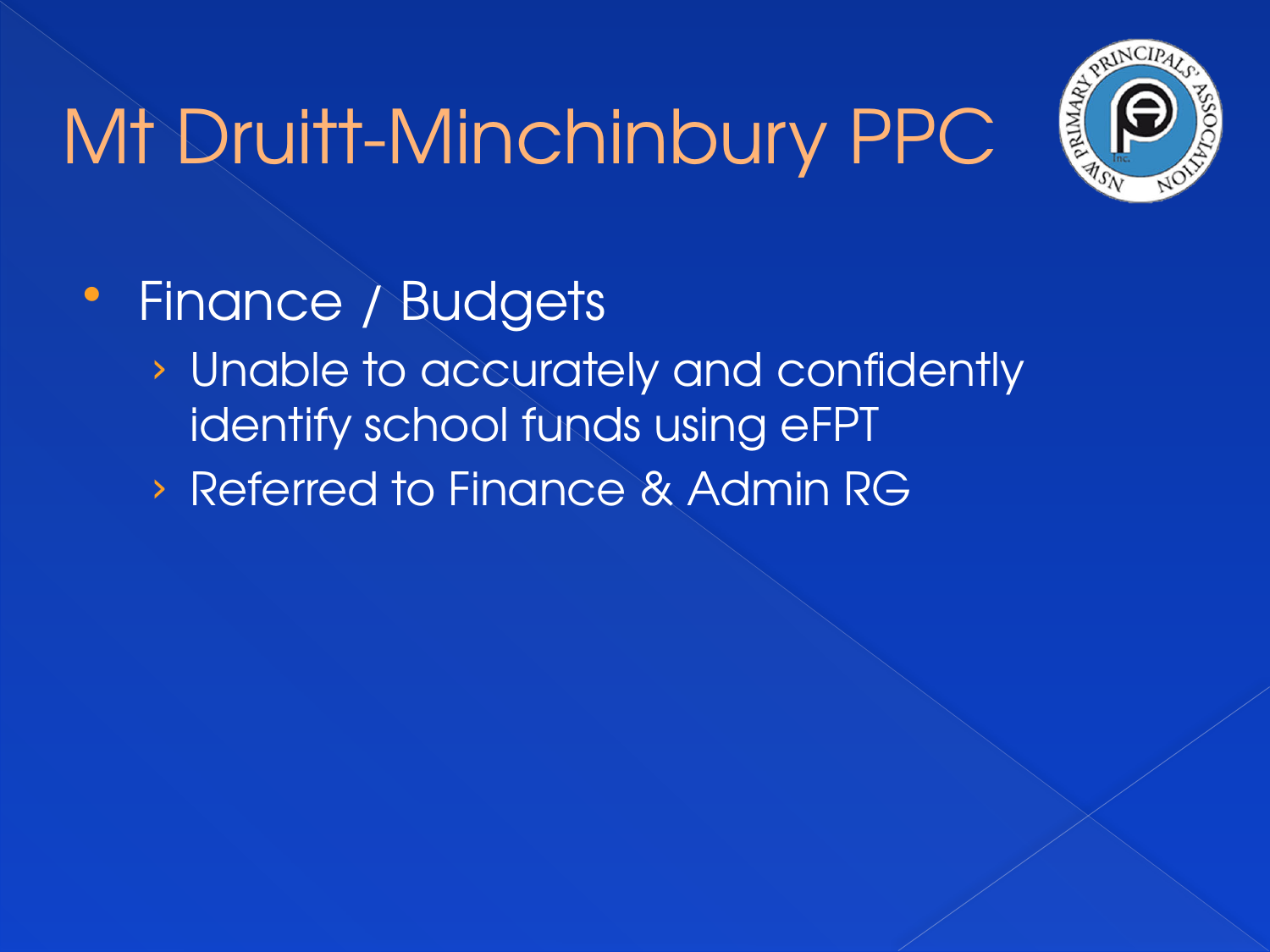

# Mt Druitt-Minchinbury PPC
Finance / Budgets
Unable to accurately and confidently identify school funds using eFPT
Referred to Finance & Admin RG